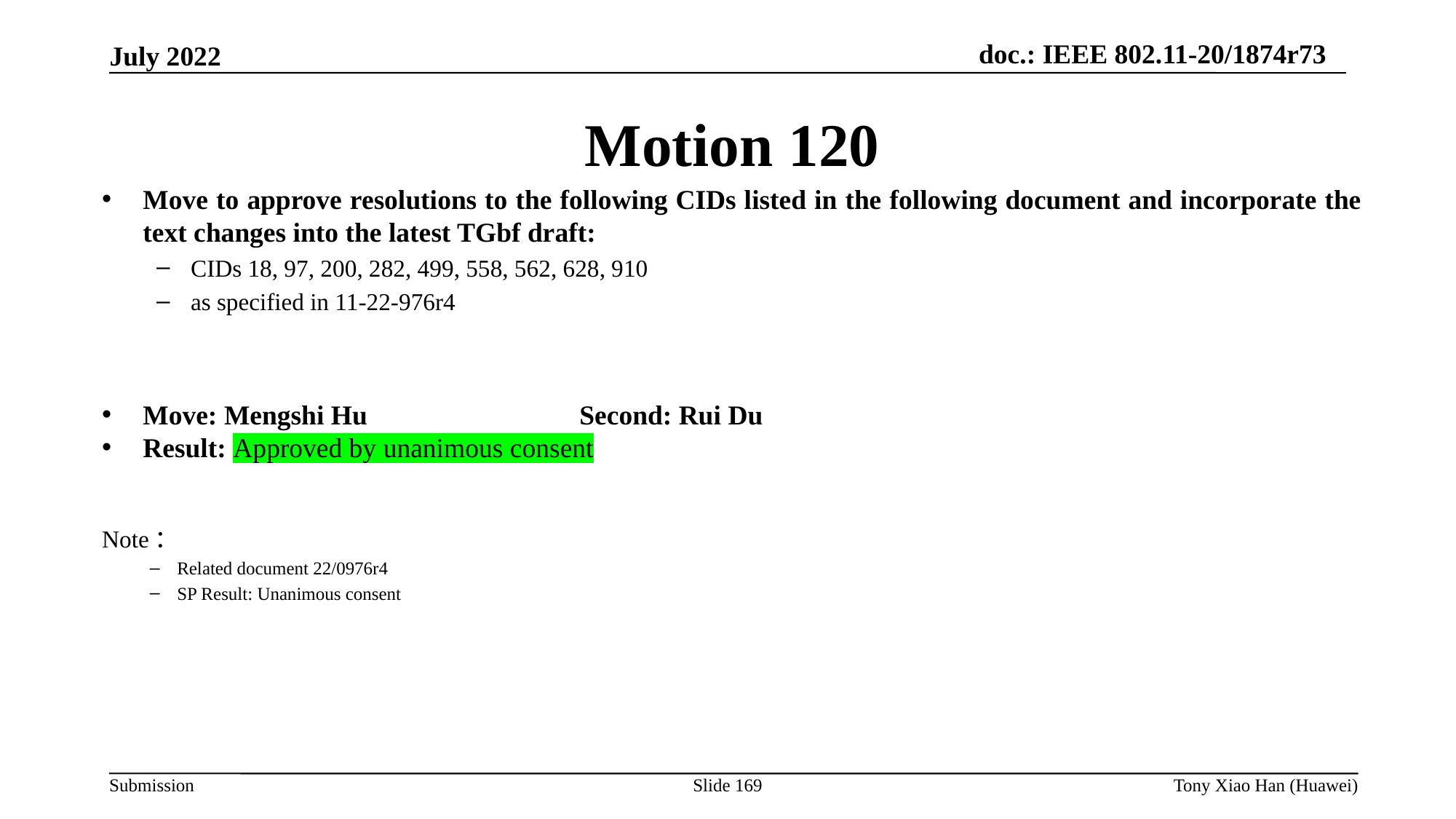

Motion 120

Move to approve resolutions to the following CIDs listed in the following document and incorporate the text changes into the latest TGbf draft:
CIDs 18, 97, 200, 282, 499, 558, 562, 628, 910
as specified in 11-22-976r4

Move: Mengshi Hu		Second: Rui Du
Result: Approved by unanimous consent

Note：
Related document 22/0976r4
SP Result: Unanimous consent